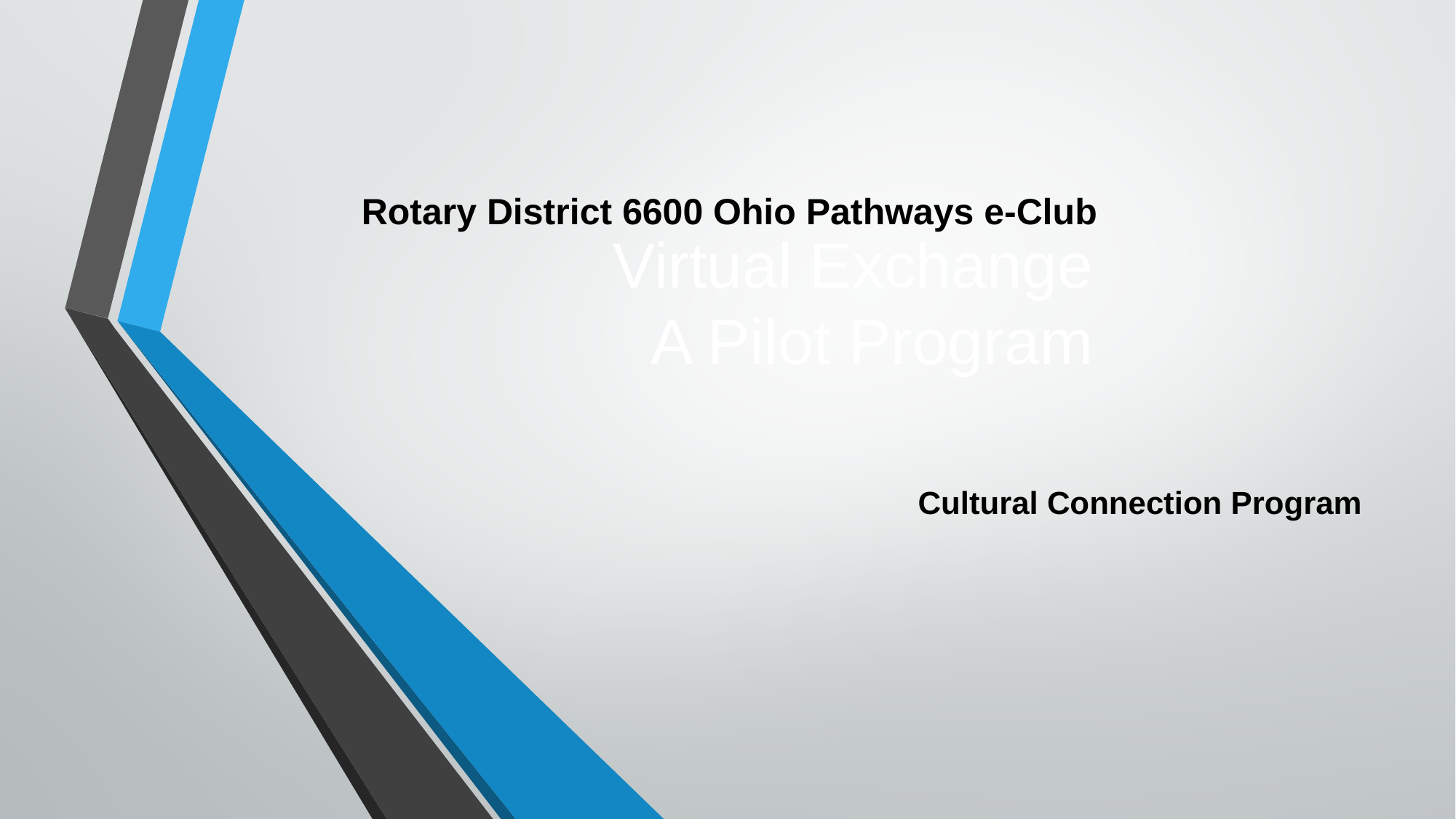

# Virtual Exchange A Pilot Program

Rotary District 6600 Ohio Pathways e-Club
Cultural Connection Program